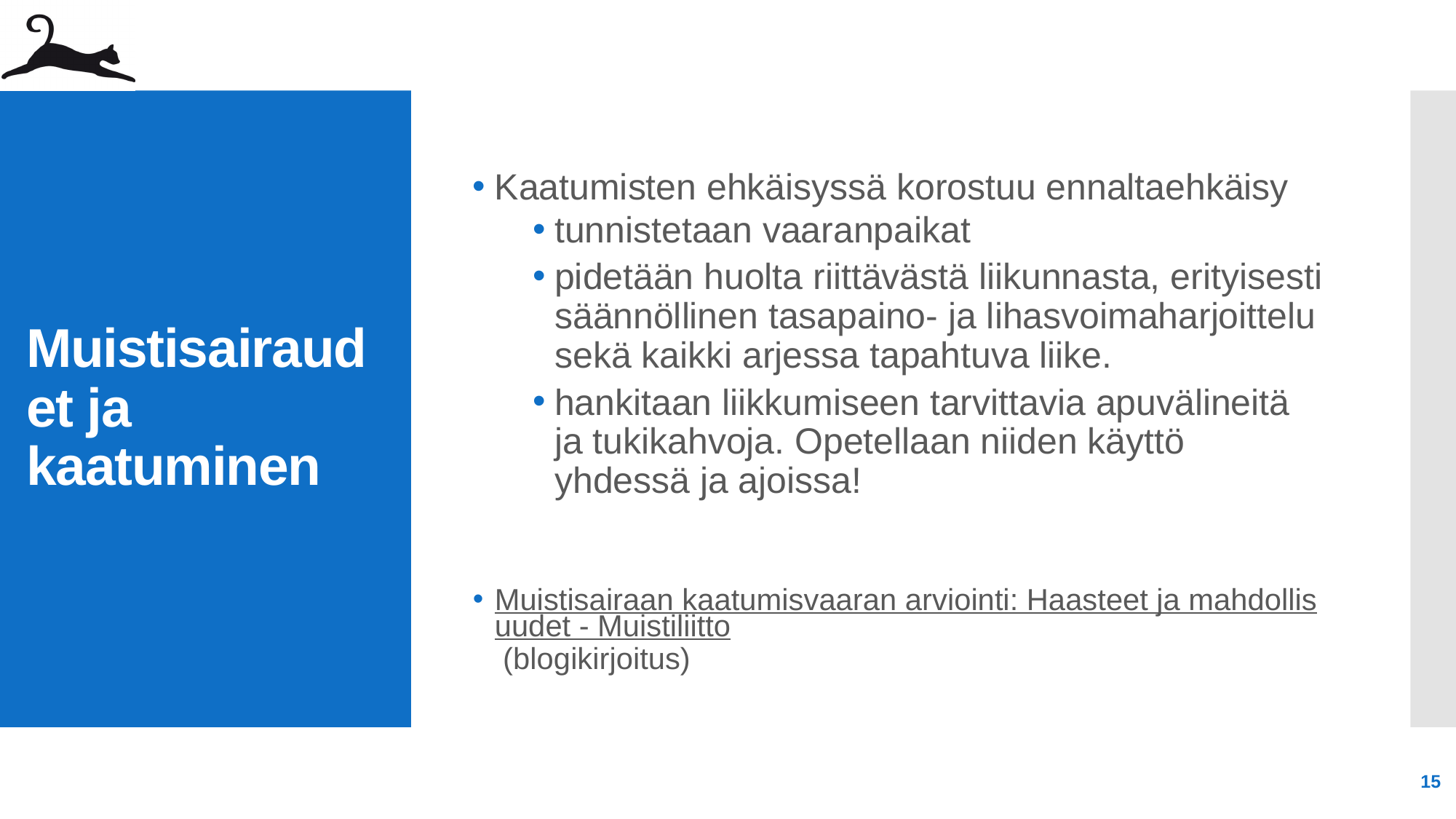

Kaatumisten ehkäisyssä korostuu ennaltaehkäisy
tunnistetaan vaaranpaikat
pidetään huolta riittävästä liikunnasta, erityisesti säännöllinen tasapaino- ja lihasvoimaharjoittelu sekä kaikki arjessa tapahtuva liike.
hankitaan liikkumiseen tarvittavia apuvälineitä ja tukikahvoja. Opetellaan niiden käyttö yhdessä ja ajoissa!

Muistisairaan kaatumisvaaran arviointi: Haasteet ja mahdollisuudet - Muistiliitto (blogikirjoitus)
# Muistisairaudet ja kaatuminen
15